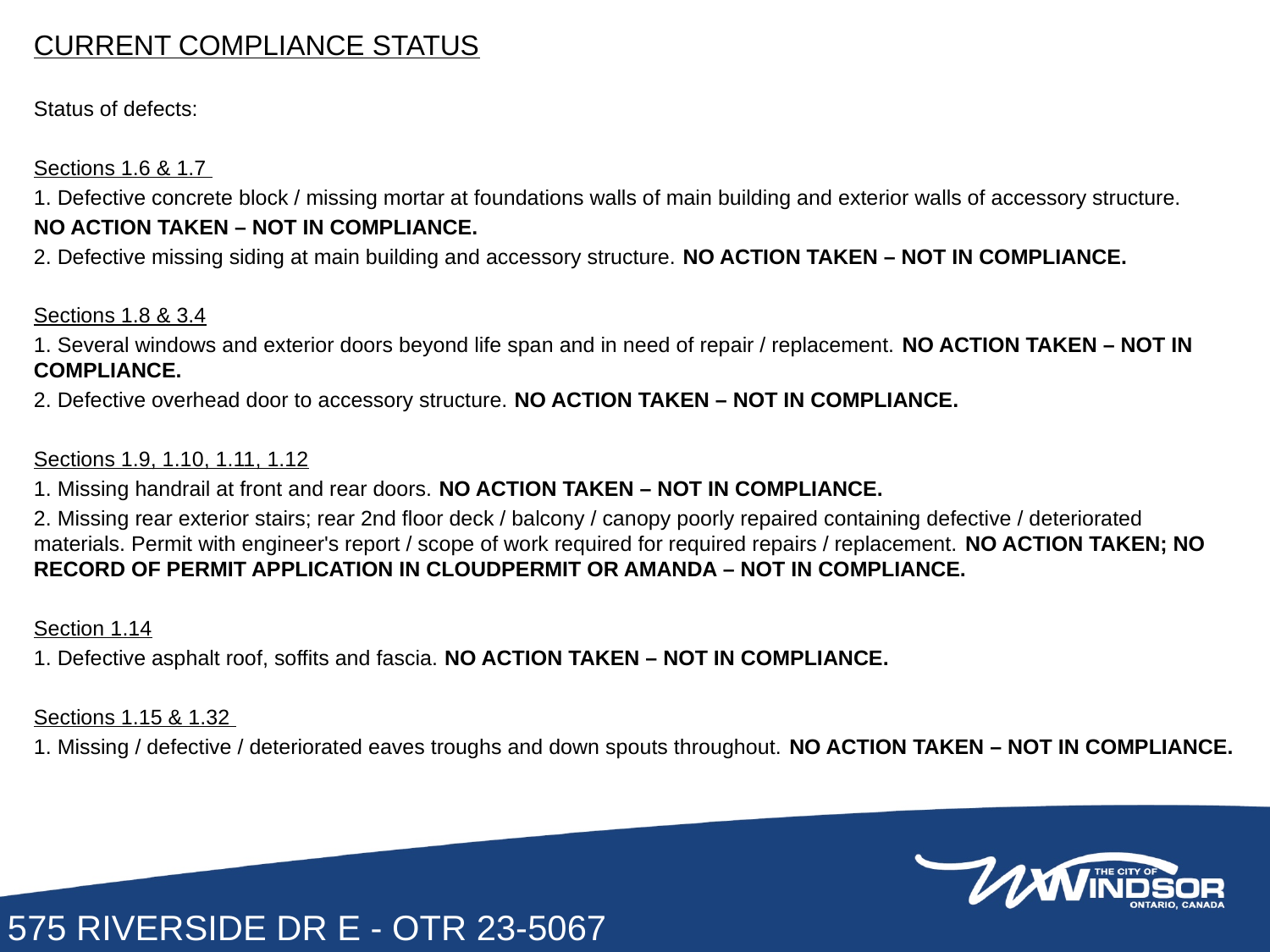

CURRENT COMPLIANCE STATUS

Status of defects:

Sections 1.6 & 1.7
1. Defective concrete block / missing mortar at foundations walls of main building and exterior walls of accessory structure.
NO ACTION TAKEN – NOT IN COMPLIANCE.
2. Defective missing siding at main building and accessory structure. NO ACTION TAKEN – NOT IN COMPLIANCE.

Sections 1.8 & 3.4
1. Several windows and exterior doors beyond life span and in need of repair / replacement. NO ACTION TAKEN – NOT IN COMPLIANCE.
2. Defective overhead door to accessory structure. NO ACTION TAKEN – NOT IN COMPLIANCE.

Sections 1.9, 1.10, 1.11, 1.12
1. Missing handrail at front and rear doors. NO ACTION TAKEN – NOT IN COMPLIANCE.
2. Missing rear exterior stairs; rear 2nd floor deck / balcony / canopy poorly repaired containing defective / deteriorated materials. Permit with engineer's report / scope of work required for required repairs / replacement. NO ACTION TAKEN; NO RECORD OF PERMIT APPLICATION IN CLOUDPERMIT OR AMANDA – NOT IN COMPLIANCE.

Section 1.14
1. Defective asphalt roof, soffits and fascia. NO ACTION TAKEN – NOT IN COMPLIANCE.

Sections 1.15 & 1.32
1. Missing / defective / deteriorated eaves troughs and down spouts throughout. NO ACTION TAKEN – NOT IN COMPLIANCE.

575 RIVERSIDE DR E - OTR 23-5067